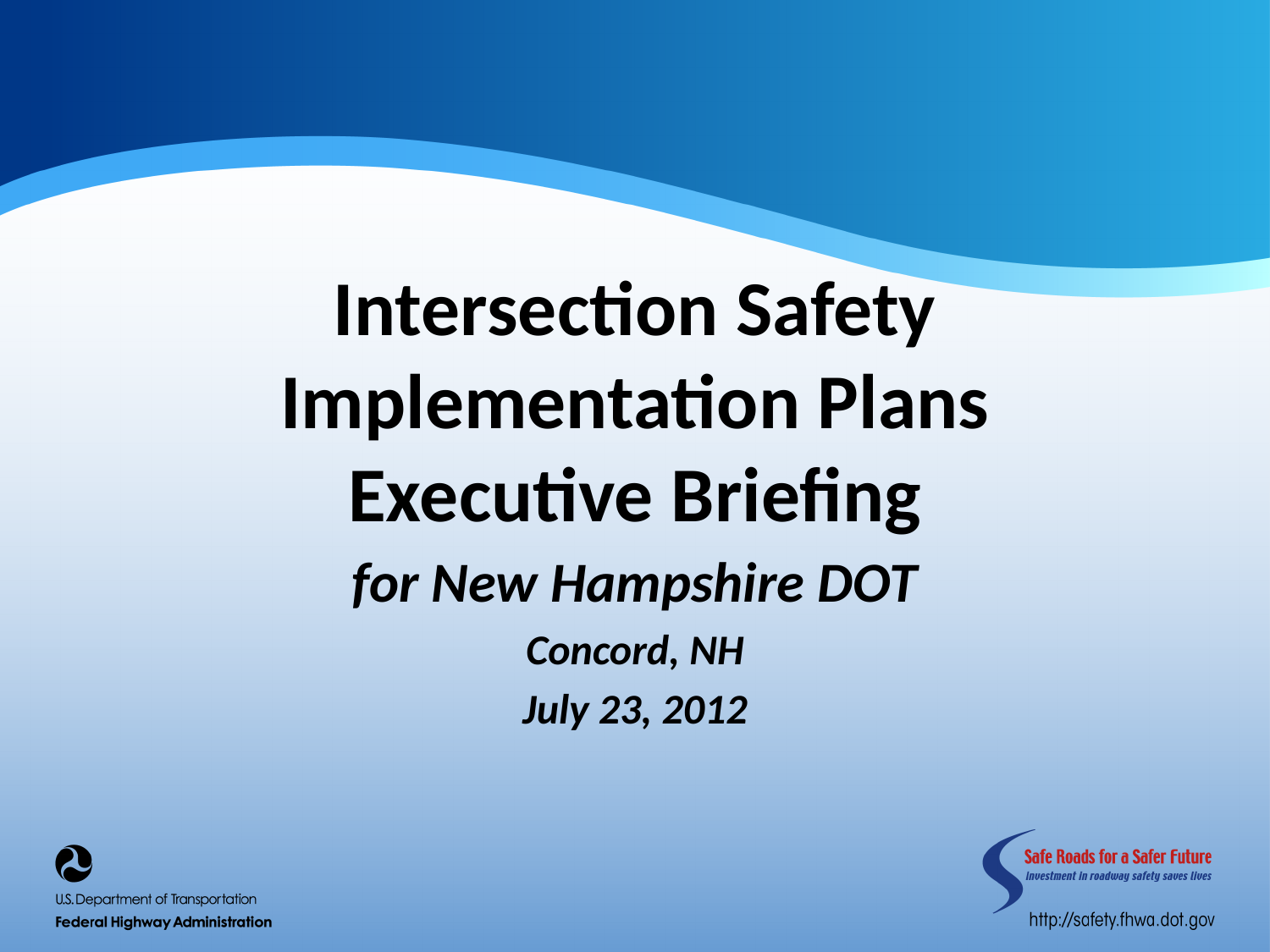

# Intersection Safety Implementation Plans Executive Briefing
for New Hampshire DOT
Concord, NH
July 23, 2012